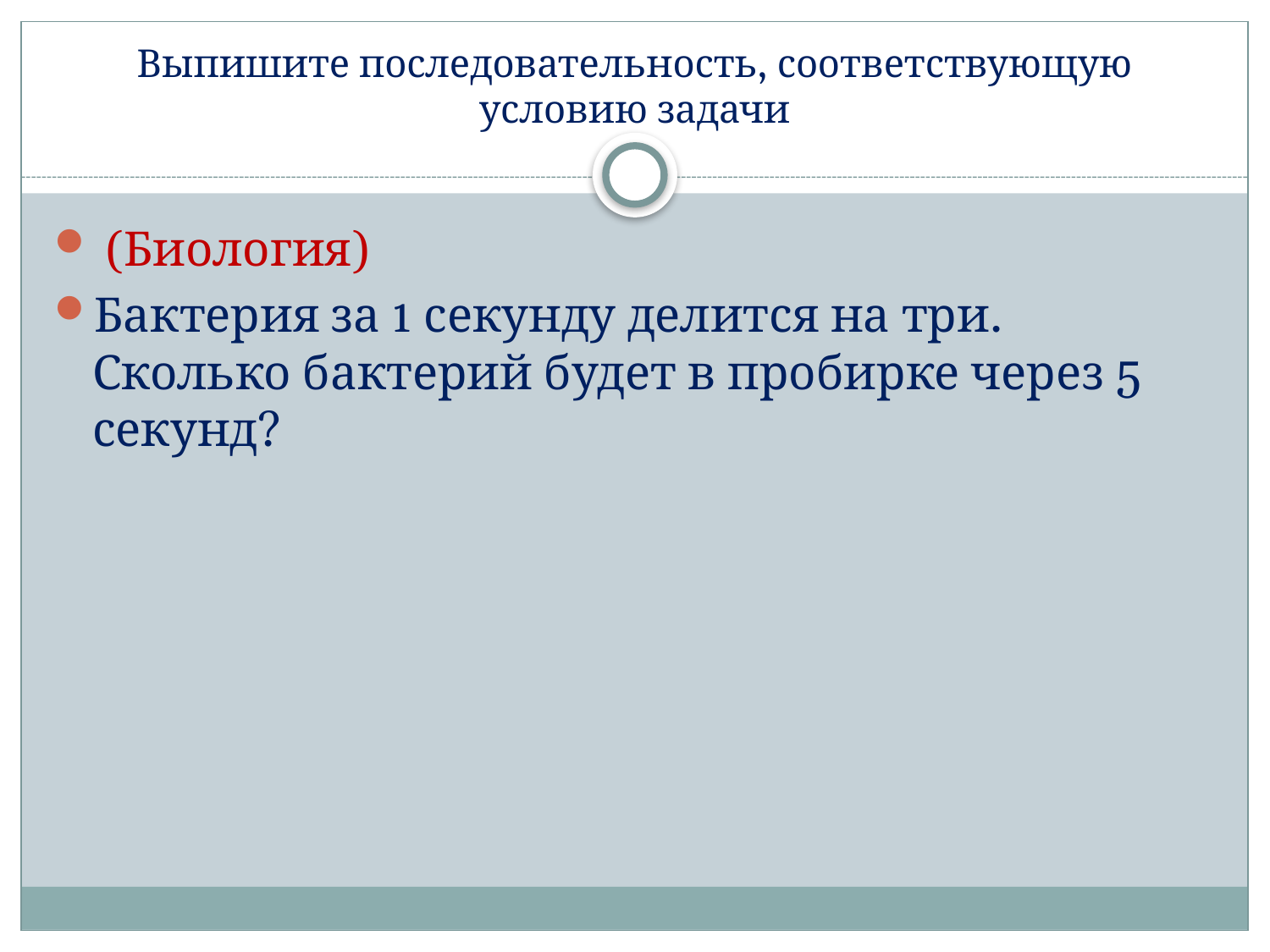

# Выпишите последовательность, соответствующую условию задачи
 (Биология)
Бактерия за 1 секунду делится на три. Сколько бактерий будет в пробирке через 5 секунд?